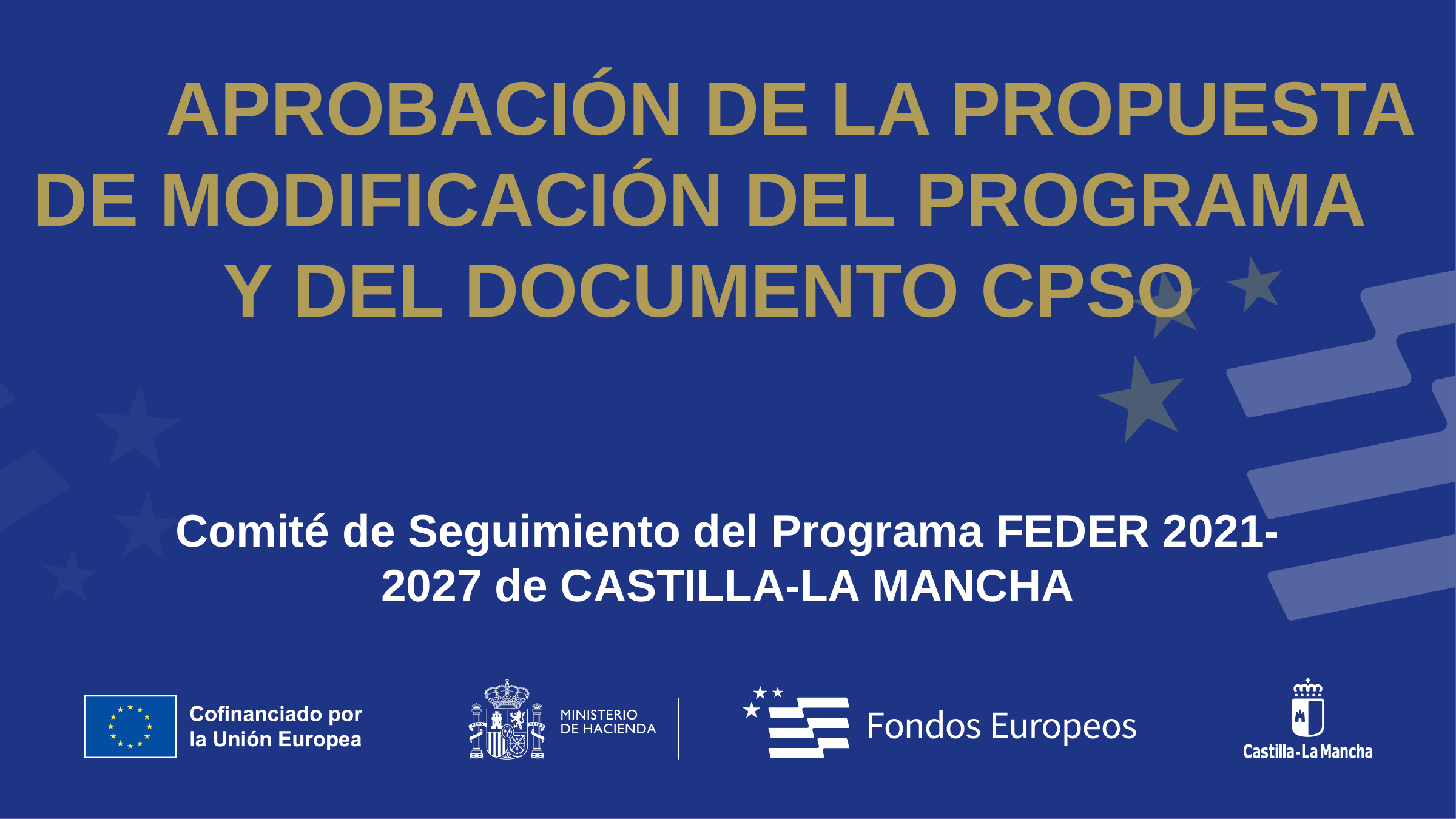

APROBACIÓN DE LA PROPUESTA
DE MODIFICACIÓN DEL PROGRAMA
Y DEL DOCUMENTO CPSO
Comité de Seguimiento del Programa FEDER 2021-2027 de CASTILLA-LA MANCHA